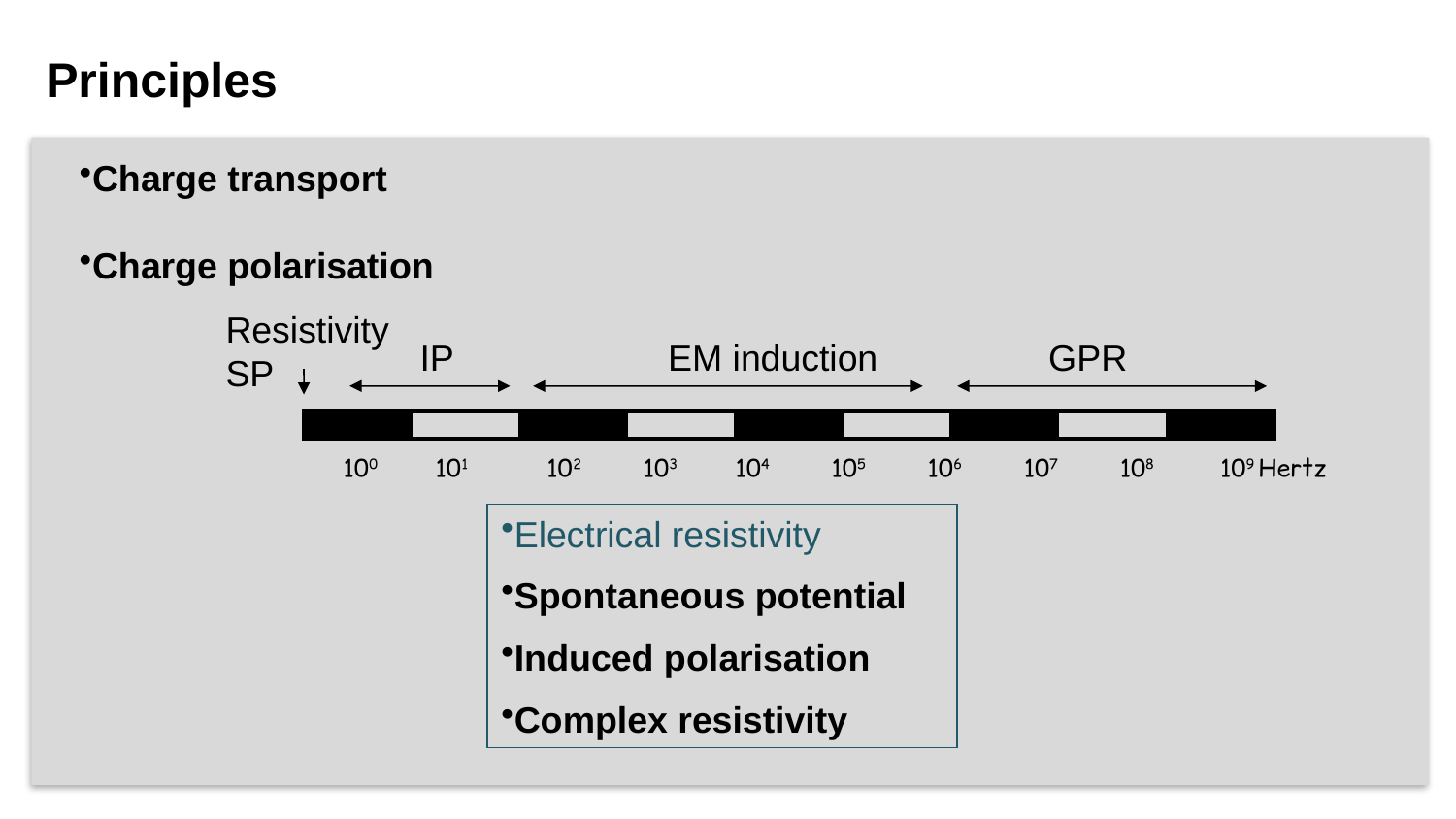

# Principles
Charge transport

Charge polarisation
Resistivity
SP
IP
EM induction
GPR

|  |  |  |  |  |  |  |  |  |
| --- | --- | --- | --- | --- | --- | --- | --- | --- |
100        101	        102               103              104               105               106               107               108                109 Hertz
Electrical resistivity
Spontaneous potential
Induced polarisation
Complex resistivity